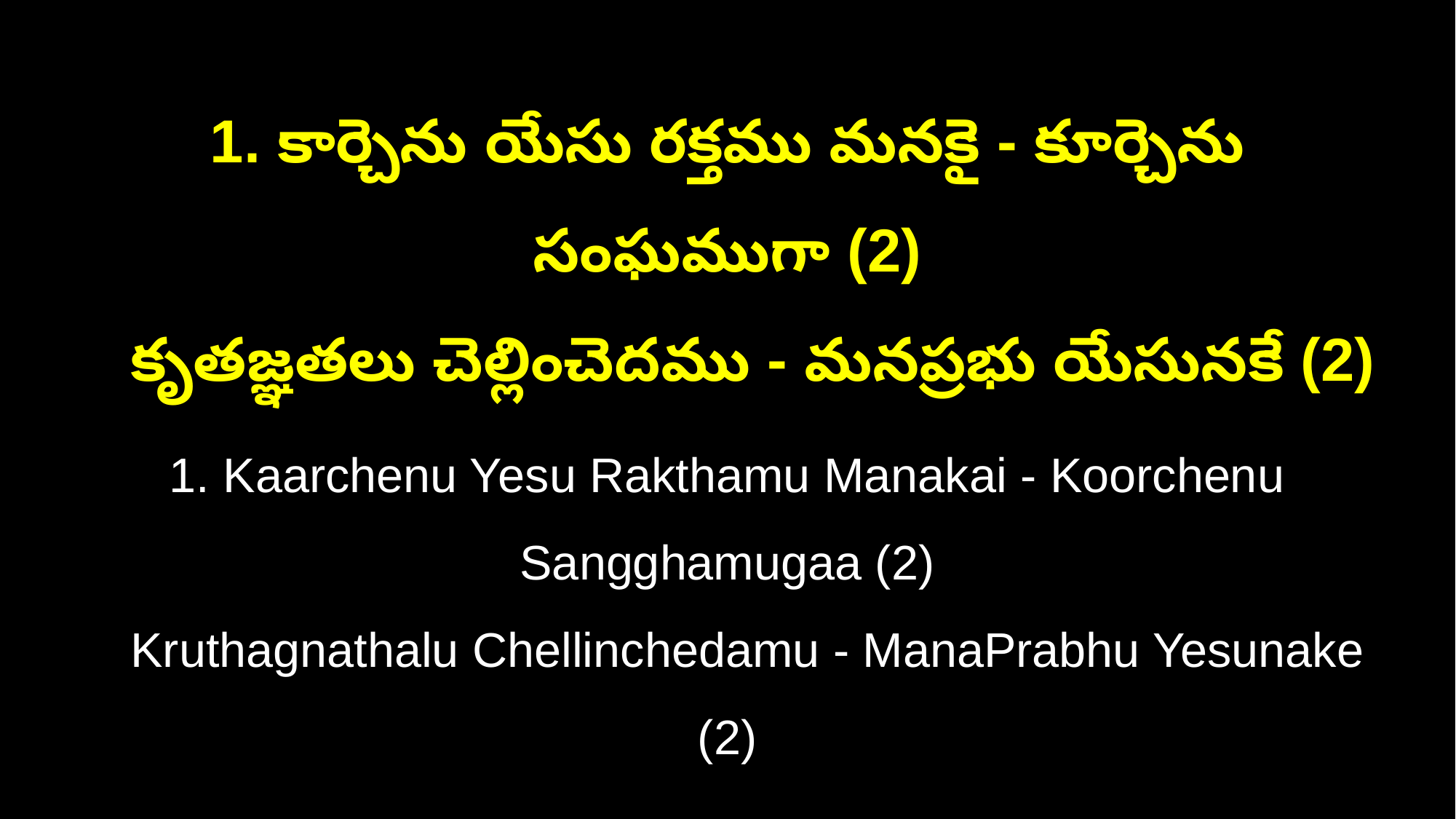

1. కార్చెను యేసు రక్తము మనకై - కూర్చెను సంఘముగా (2)
   కృతజ్ఞతలు చెల్లించెదము - మనప్రభు యేసునకే (2)
1. Kaarchenu Yesu Rakthamu Manakai - Koorchenu Sangghamugaa (2)
   Kruthagnathalu Chellinchedamu - ManaPrabhu Yesunake (2)